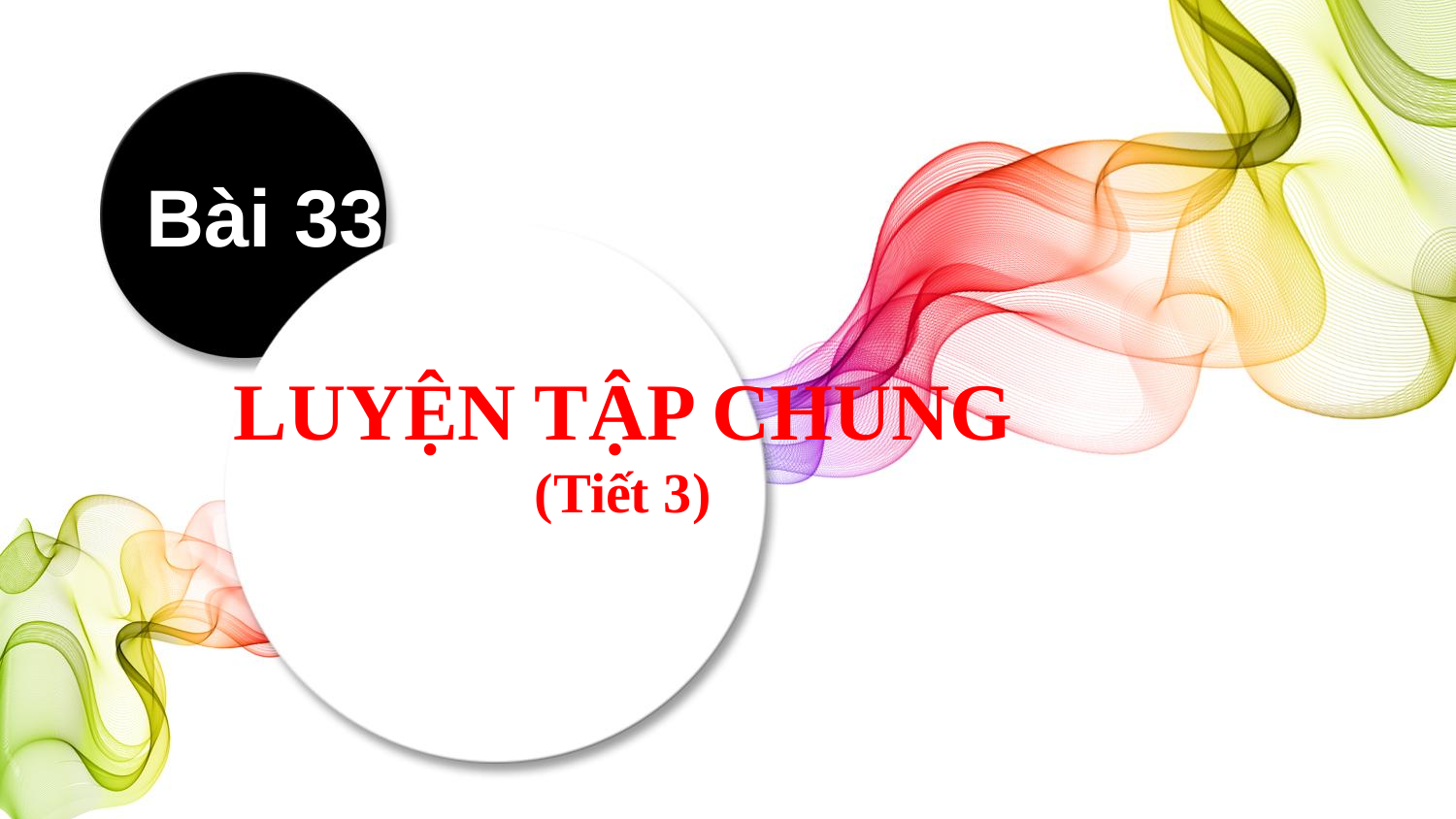

Bài 33
LUYỆN TẬP CHUNG
(Tiết 3)